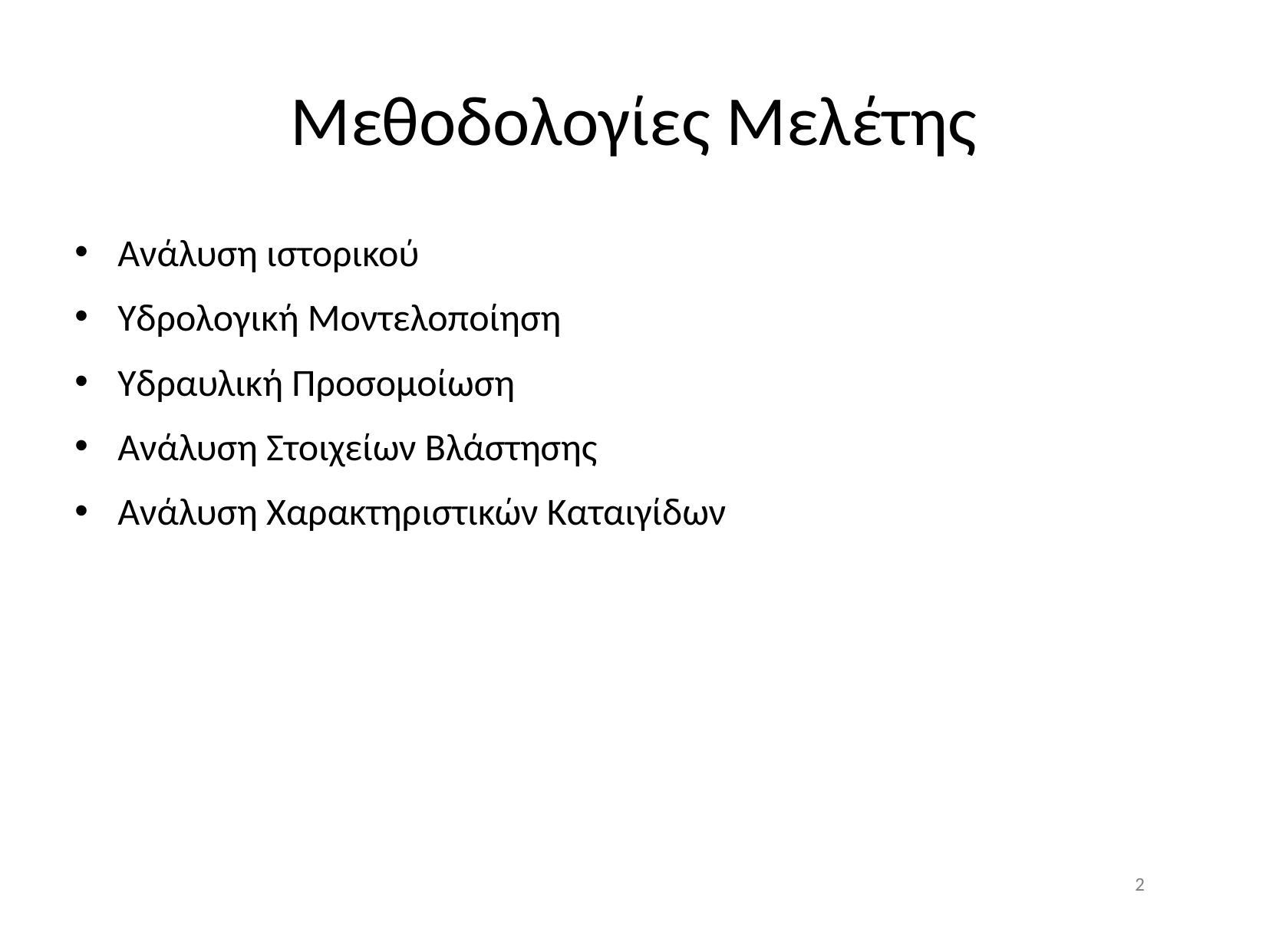

# Μεθοδολογίες Μελέτης
Ανάλυση ιστορικού
Υδρολογική Μοντελοποίηση
Υδραυλική Προσομοίωση
Ανάλυση Στοιχείων Βλάστησης
Ανάλυση Χαρακτηριστικών Καταιγίδων
2